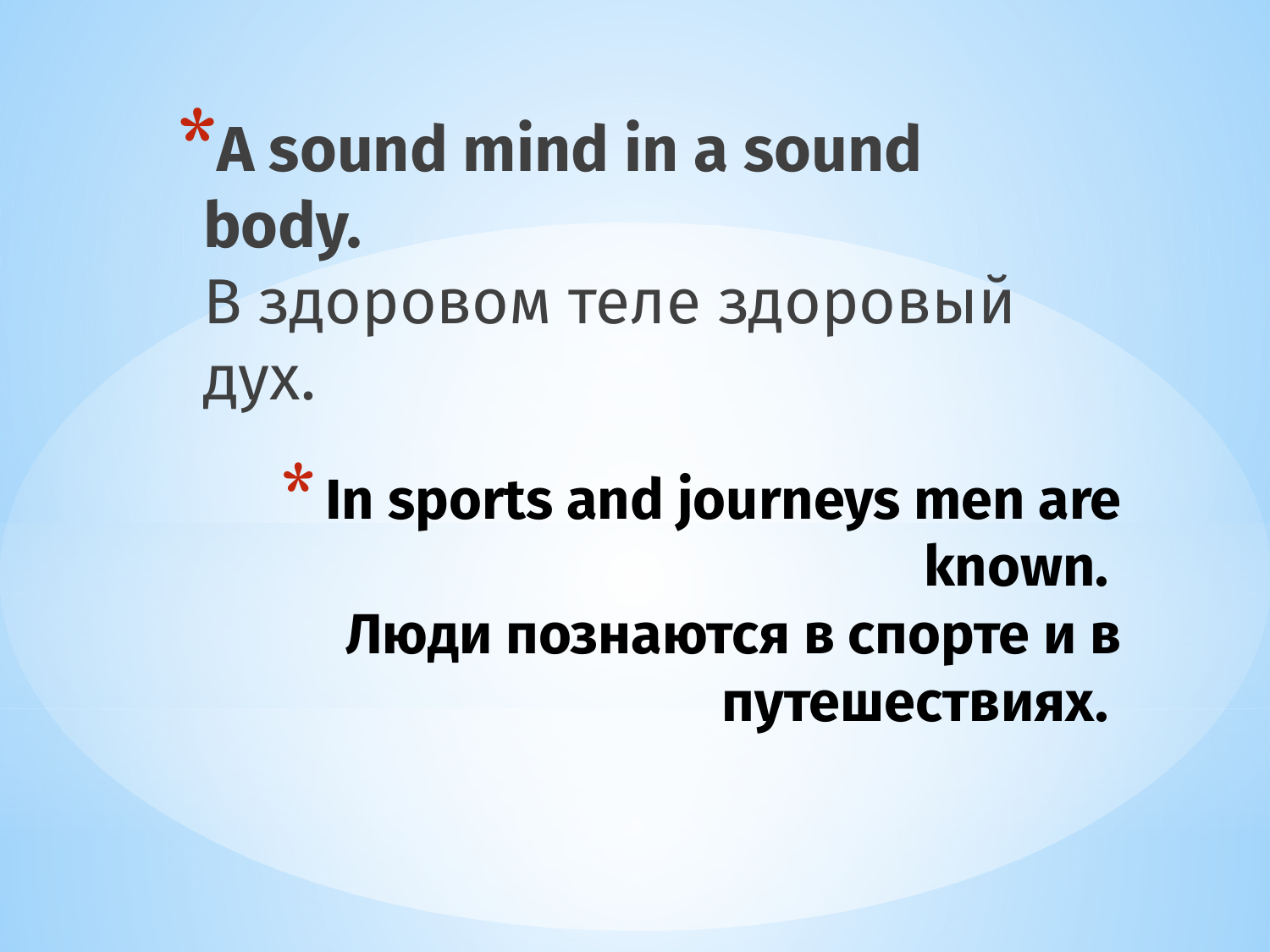

A sound mind in a sound body.
В здоровом теле здоровый дух.
# In sports and journeys men are known. Люди познаются в спорте и в путешествиях.